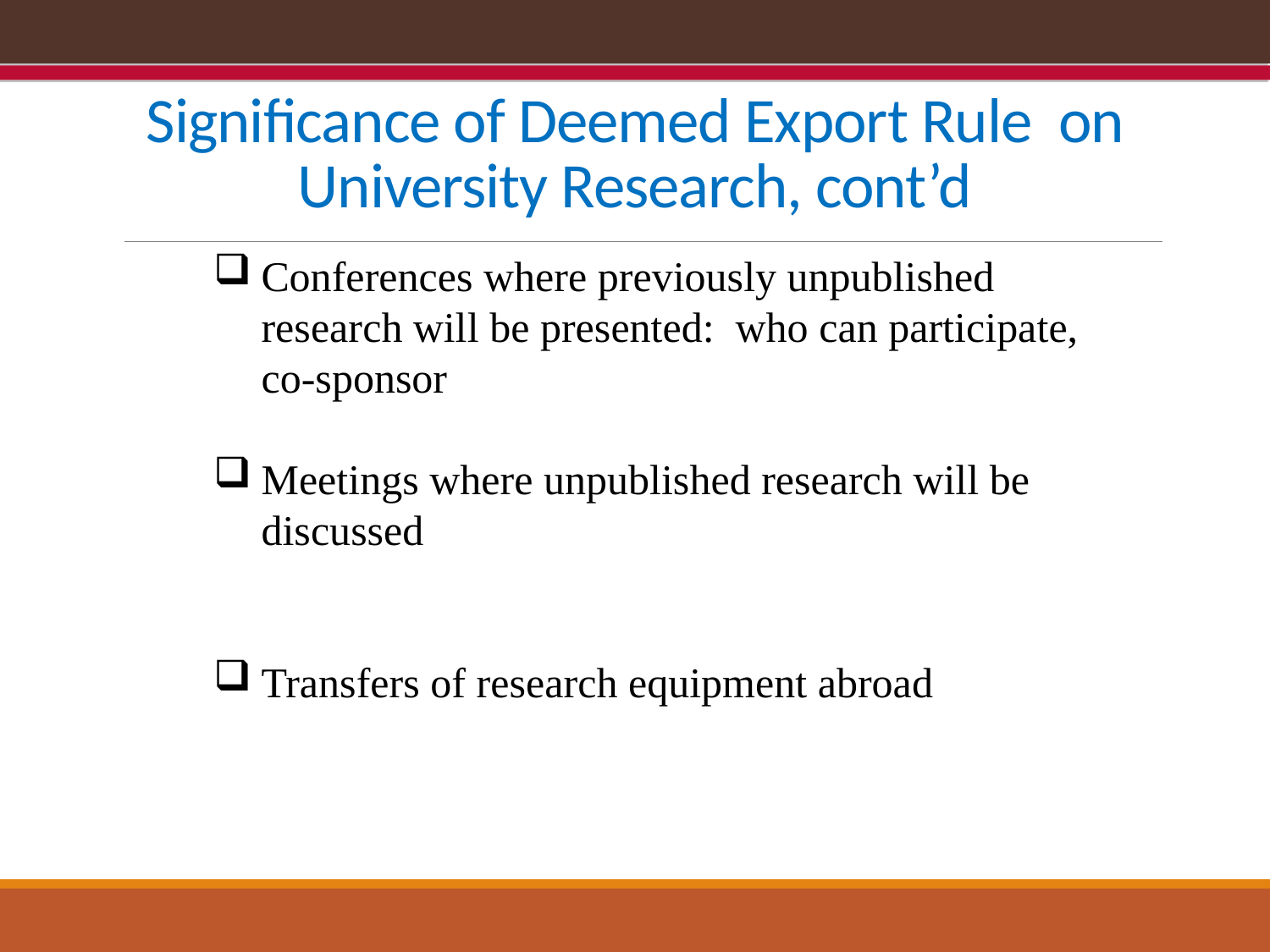

# Significance of Deemed Export Rule  on University Research, cont’d
Conferences where previously unpublished research will be presented:  who can participate, co-sponsor

Meetings where unpublished research will be discussed

Transfers of research equipment abroad